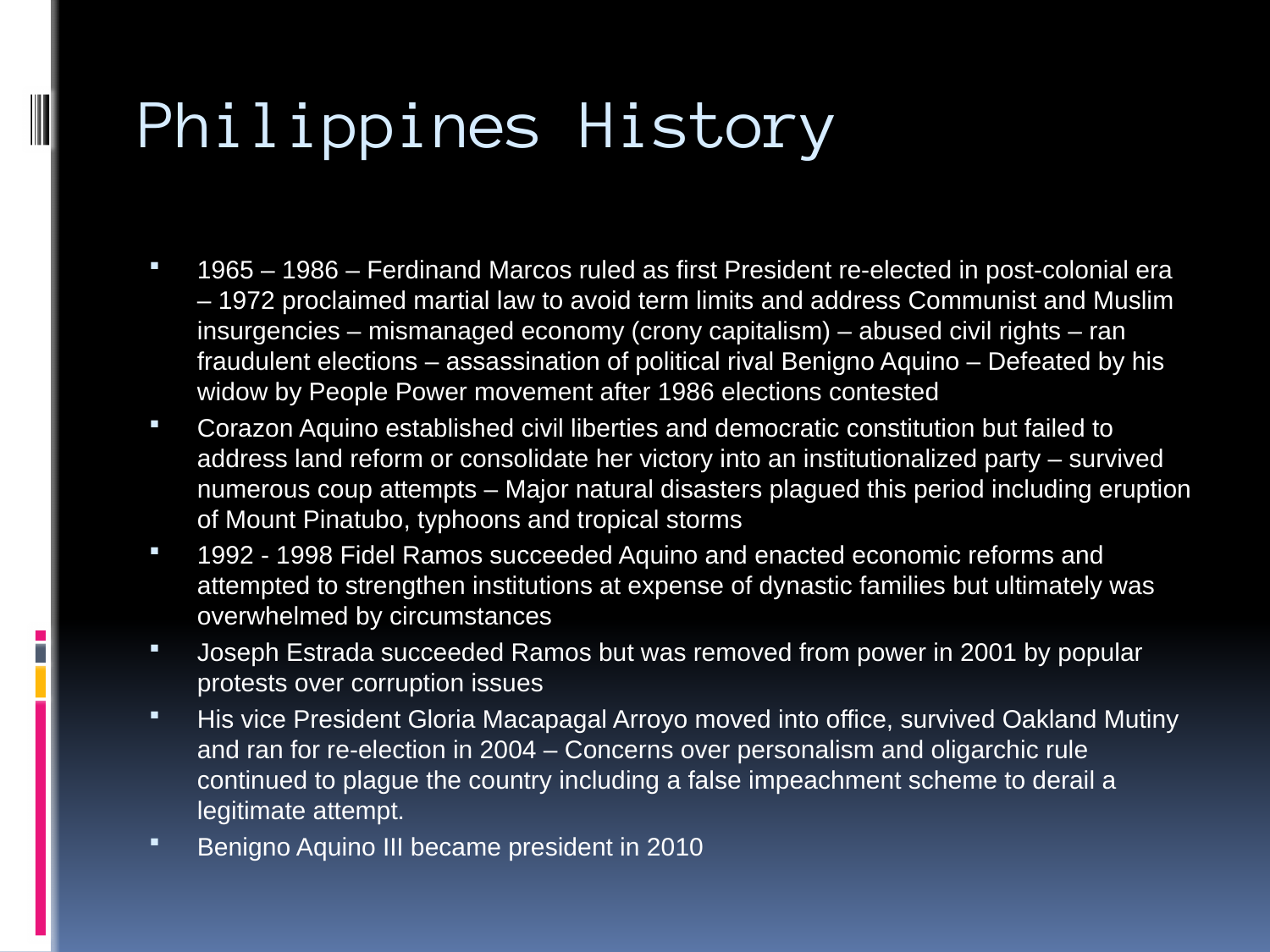

# Philippines History
1965 – 1986 – Ferdinand Marcos ruled as first President re-elected in post-colonial era – 1972 proclaimed martial law to avoid term limits and address Communist and Muslim insurgencies – mismanaged economy (crony capitalism) – abused civil rights – ran fraudulent elections – assassination of political rival Benigno Aquino – Defeated by his widow by People Power movement after 1986 elections contested
Corazon Aquino established civil liberties and democratic constitution but failed to address land reform or consolidate her victory into an institutionalized party – survived numerous coup attempts – Major natural disasters plagued this period including eruption of Mount Pinatubo, typhoons and tropical storms
1992 - 1998 Fidel Ramos succeeded Aquino and enacted economic reforms and attempted to strengthen institutions at expense of dynastic families but ultimately was overwhelmed by circumstances
Joseph Estrada succeeded Ramos but was removed from power in 2001 by popular protests over corruption issues
His vice President Gloria Macapagal Arroyo moved into office, survived Oakland Mutiny and ran for re-election in 2004 – Concerns over personalism and oligarchic rule continued to plague the country including a false impeachment scheme to derail a legitimate attempt.
Benigno Aquino III became president in 2010